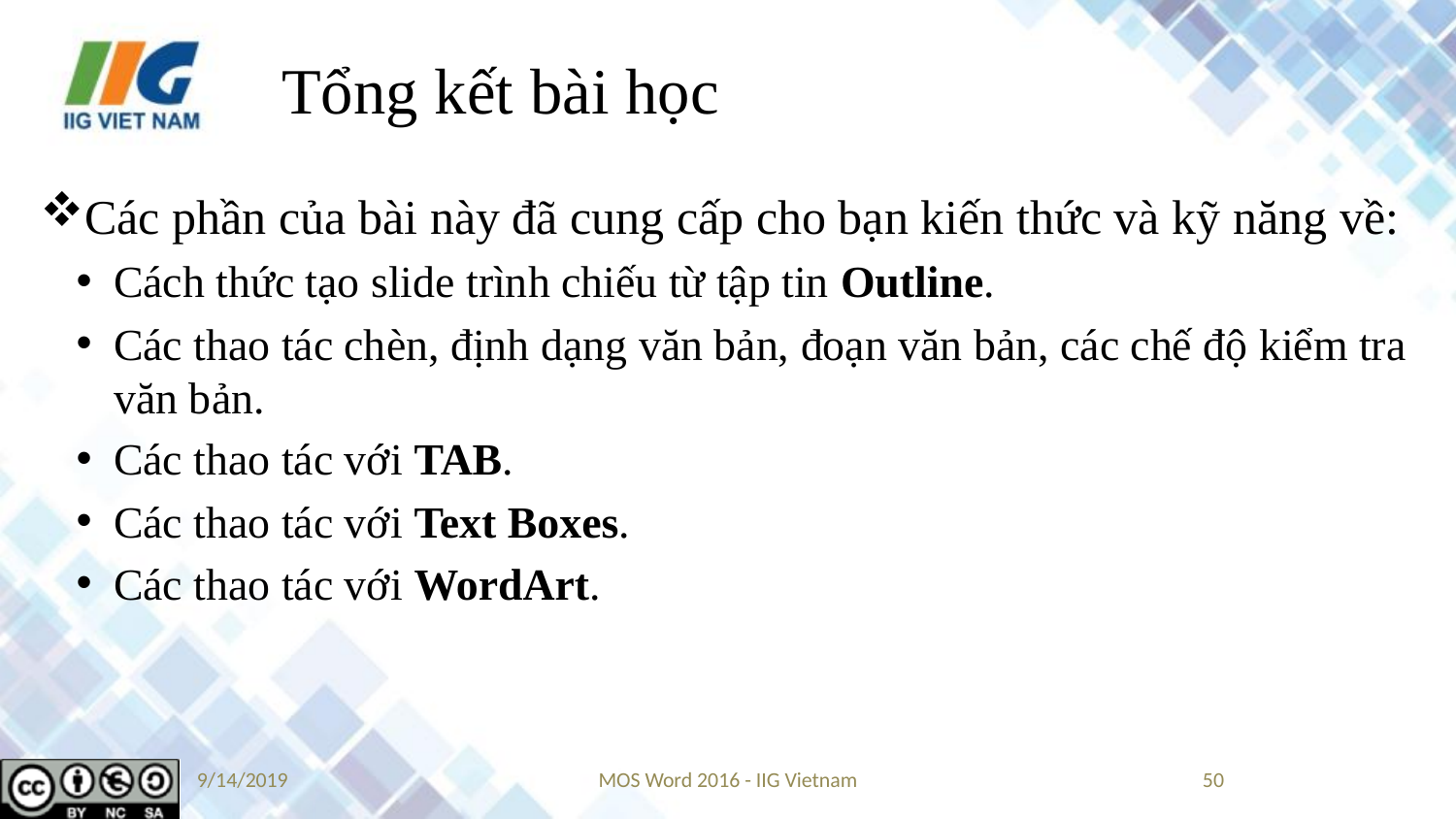

# Tổng kết bài học
Các phần của bài này đã cung cấp cho bạn kiến thức và kỹ năng về:
Cách thức tạo slide trình chiếu từ tập tin Outline.
Các thao tác chèn, định dạng văn bản, đoạn văn bản, các chế độ kiểm tra văn bản.
Các thao tác với TAB.
Các thao tác với Text Boxes.
Các thao tác với WordArt.

9/14/2019
MOS Word 2016 - IIG Vietnam
50